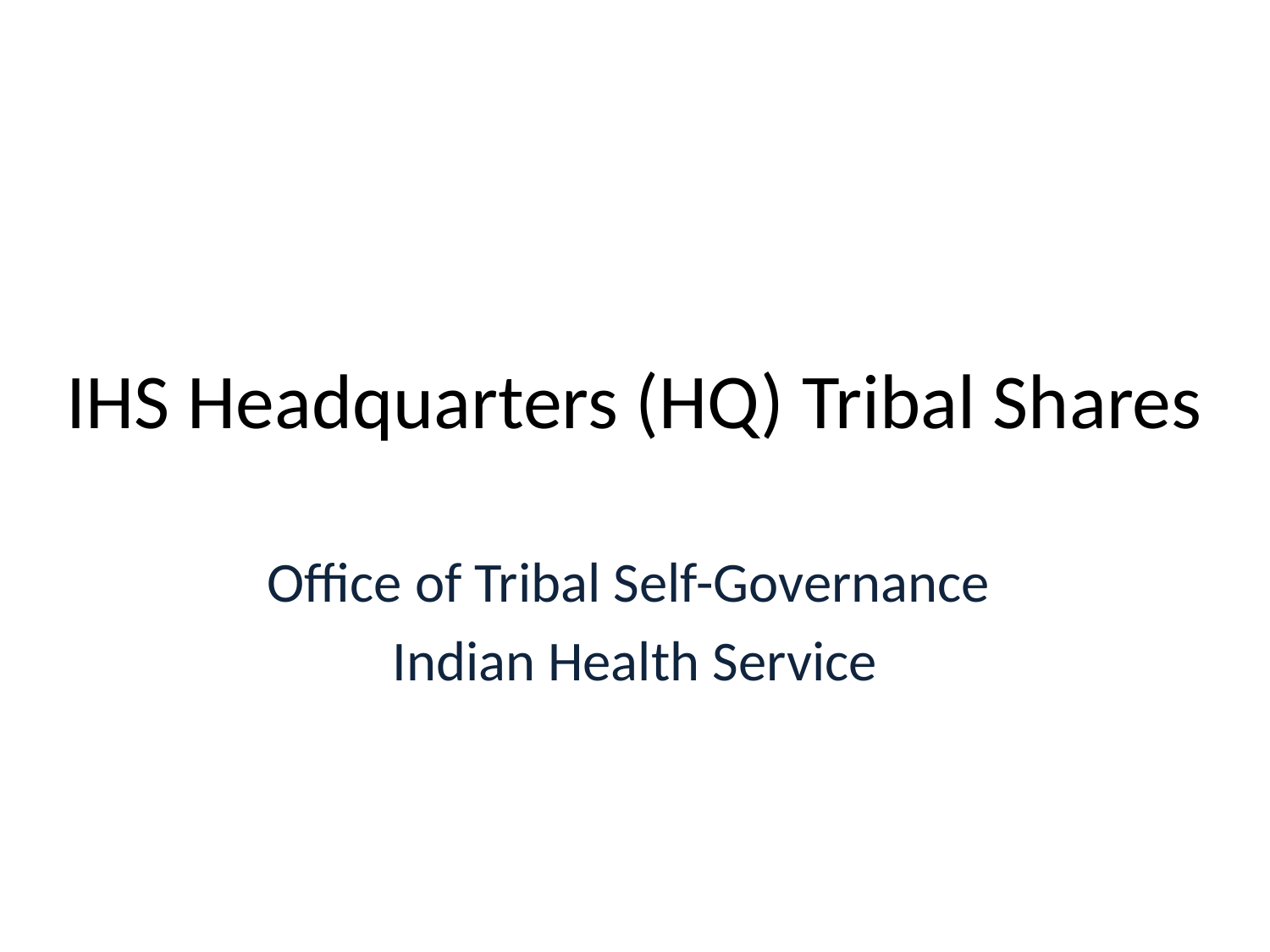

# IHS Headquarters (HQ) Tribal Shares
Office of Tribal Self-Governance
Indian Health Service